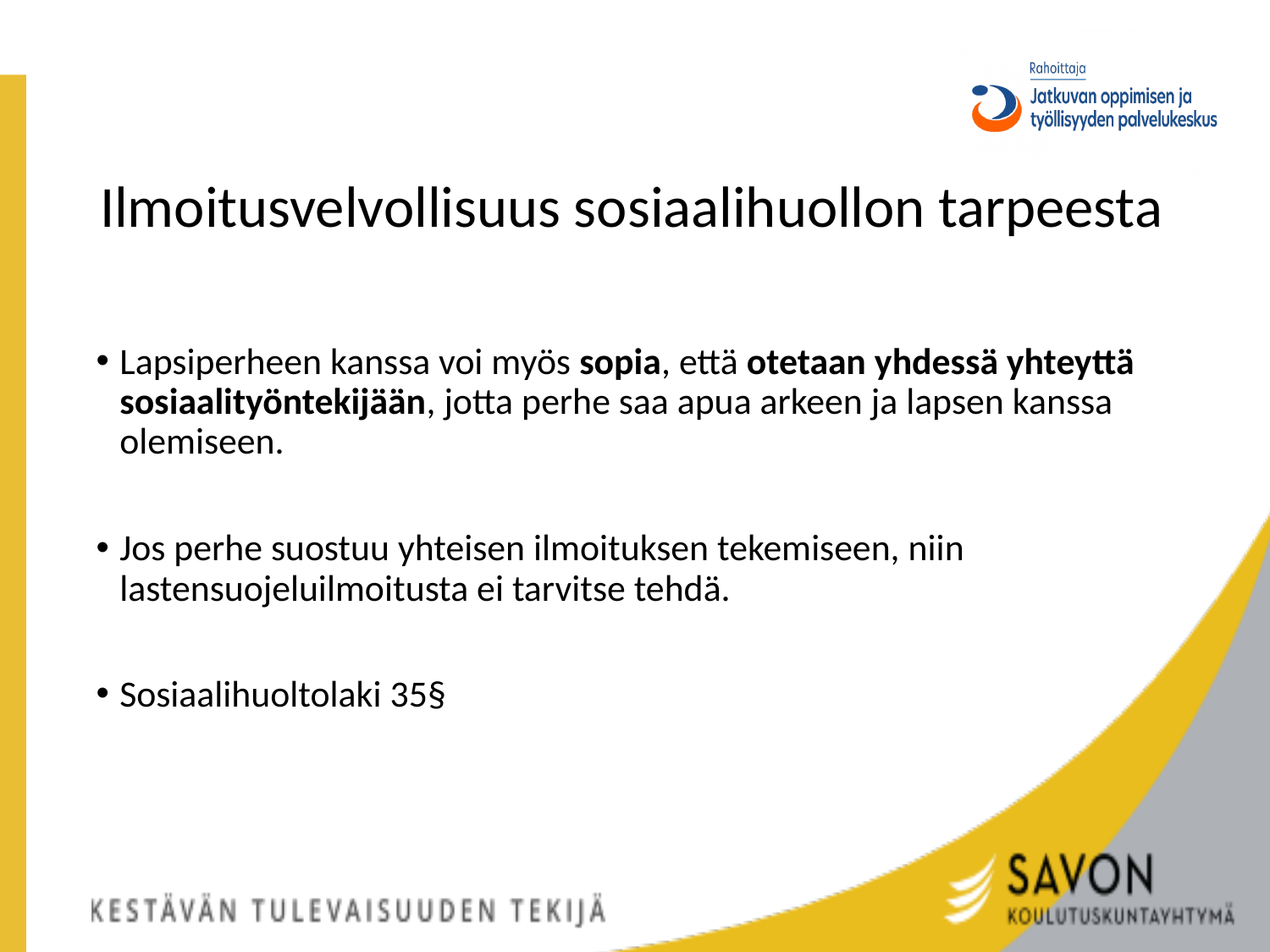

# Ilmoitusvelvollisuus sosiaalihuollon tarpeesta
Lapsiperheen kanssa voi myös sopia, että otetaan yhdessä yhteyttä sosiaalityöntekijään, jotta perhe saa apua arkeen ja lapsen kanssa olemiseen.

Jos perhe suostuu yhteisen ilmoituksen tekemiseen, niin lastensuojeluilmoitusta ei tarvitse tehdä.

Sosiaalihuoltolaki 35§